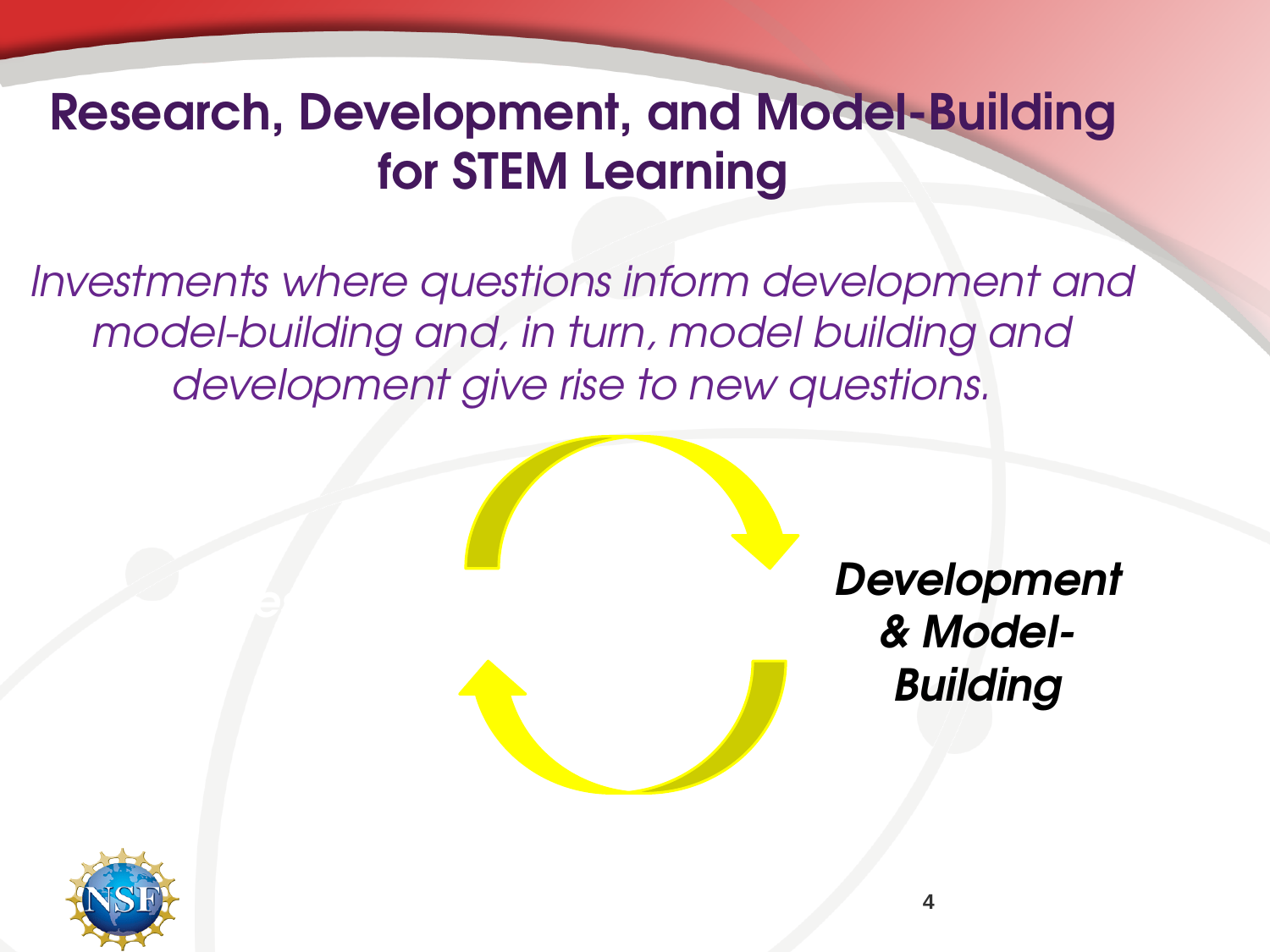

# Research, Development, and Model-Building for STEM Learning

Investments where questions inform development and model-building and, in turn, model building and development give rise to new questions.

Development & Model-Building
Research

4